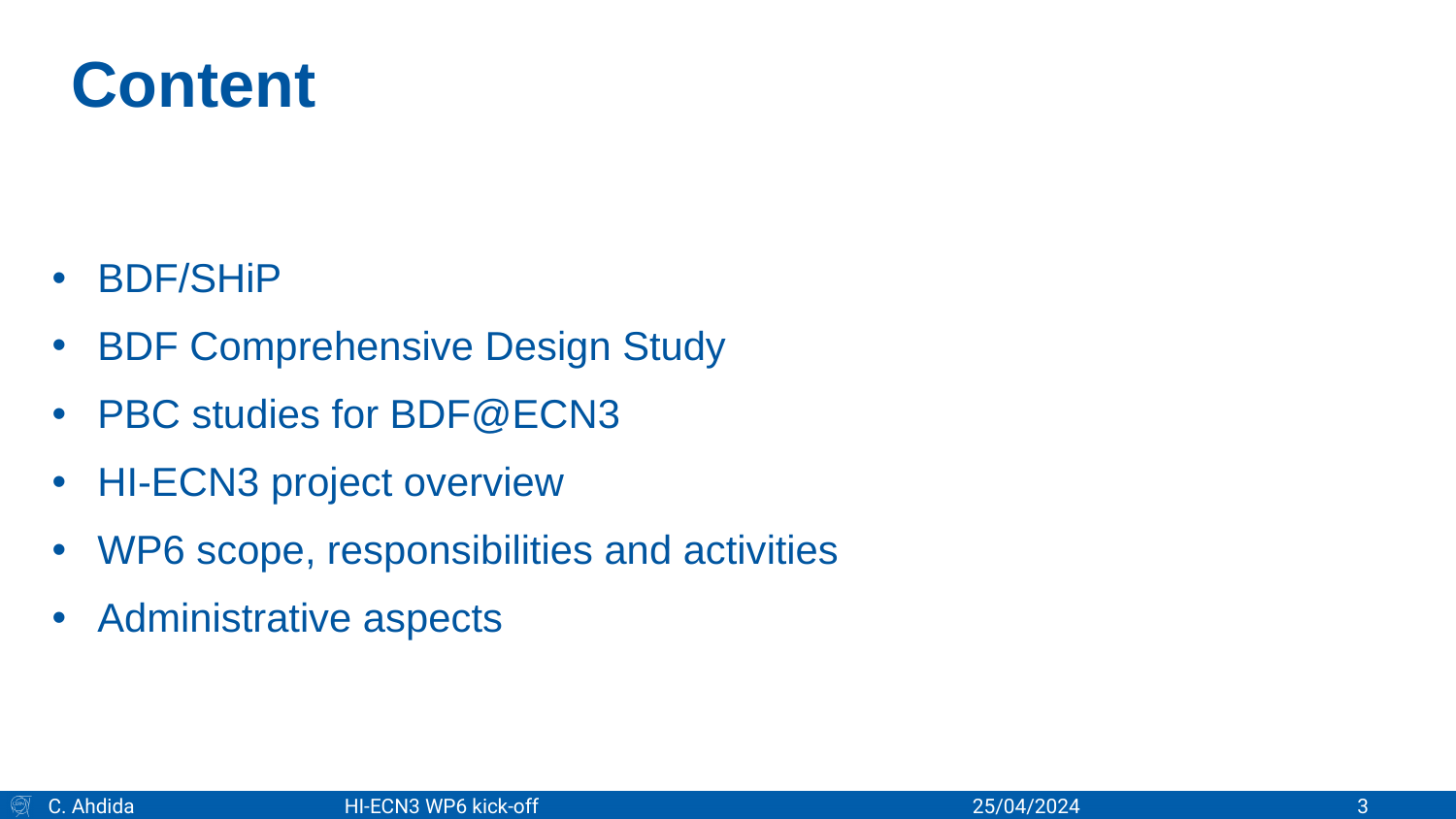

# Content
BDF/SHiP
BDF Comprehensive Design Study
PBC studies for BDF@ECN3
HI-ECN3 project overview
WP6 scope, responsibilities and activities
Administrative aspects

C. Ahdida               	 HI-ECN3 WP6 kick-off	                                 	          25/04/2024
3